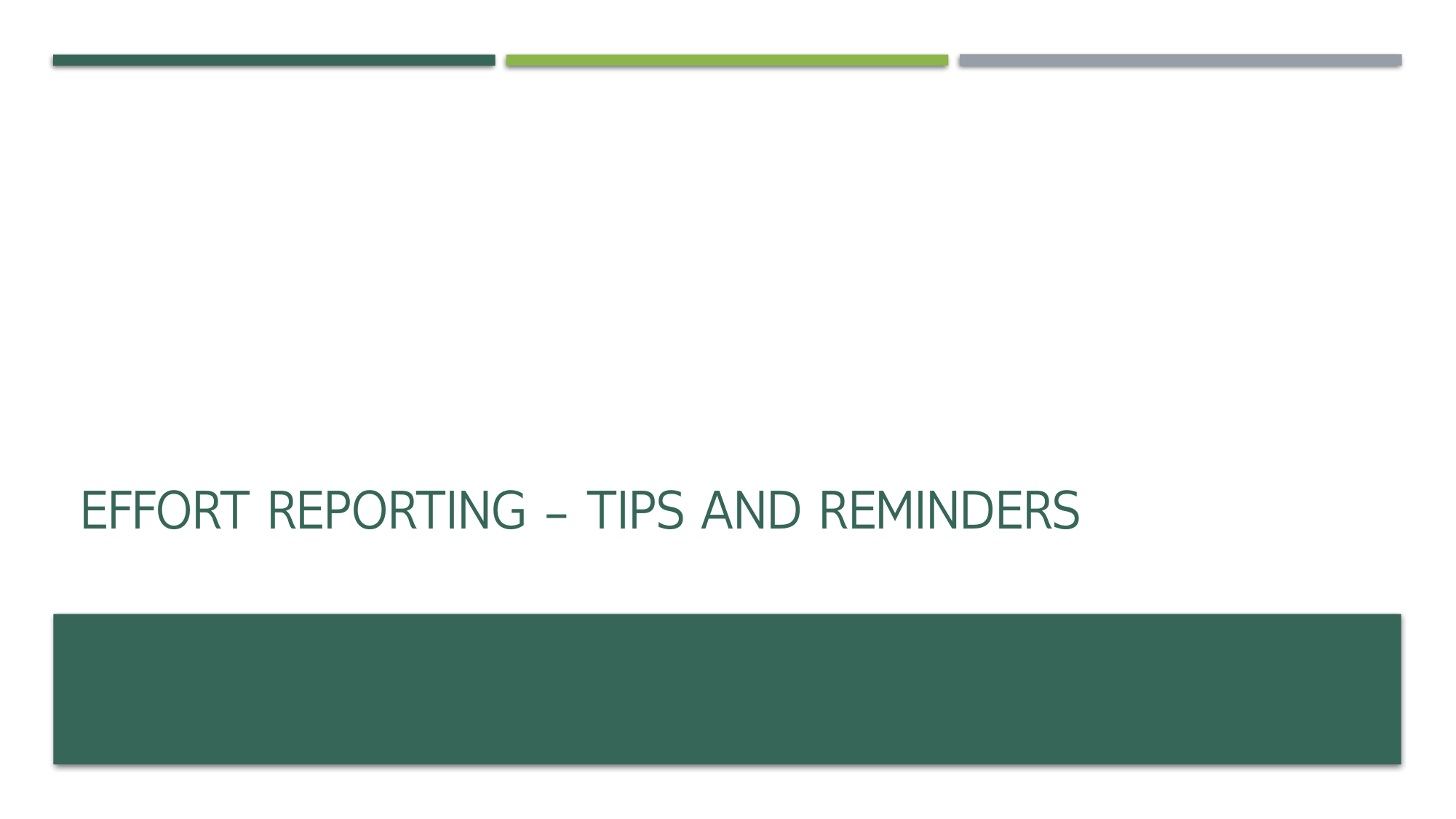

# Effort reporting – tips and reminders